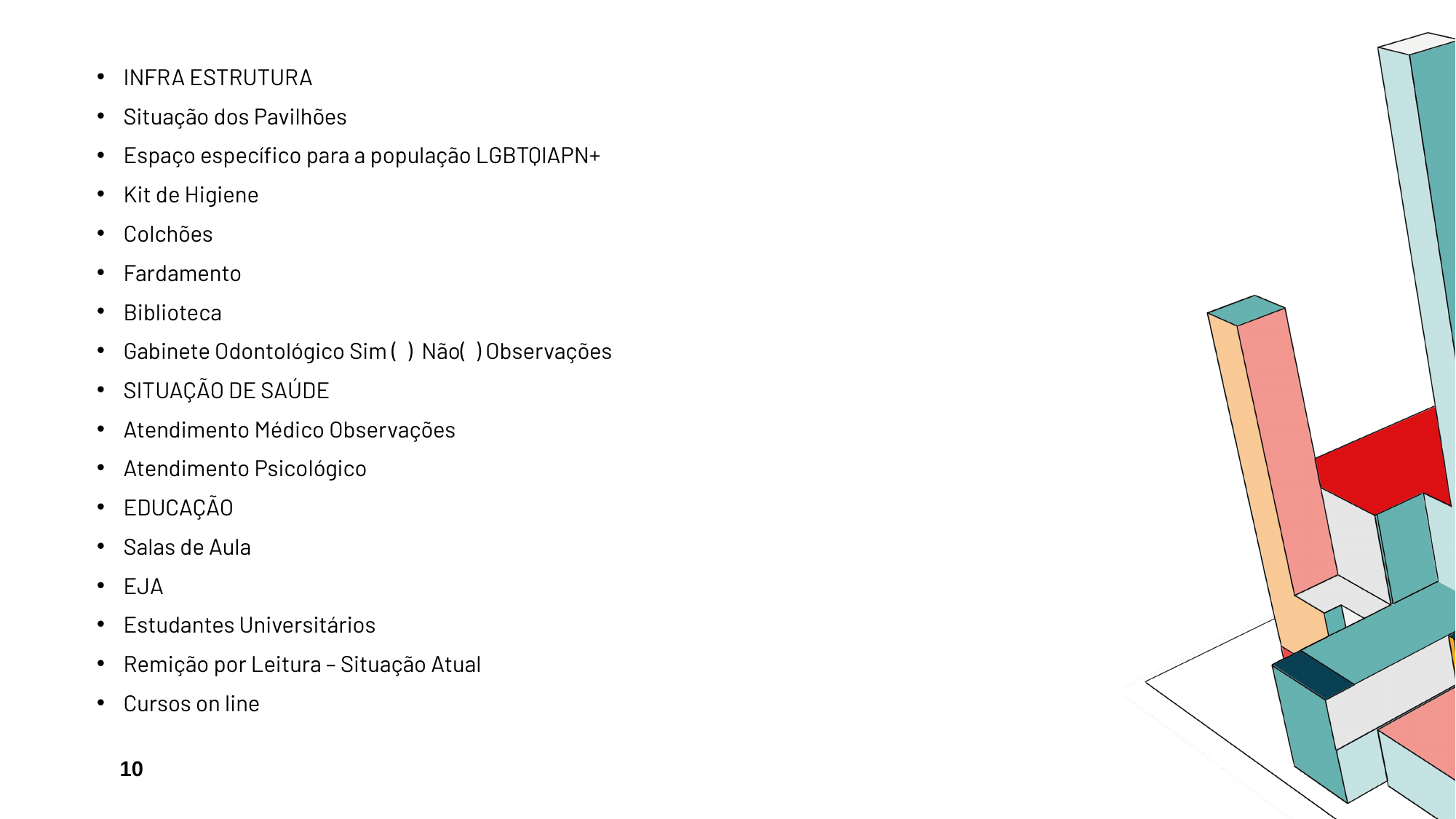

INFRA ESTRUTURA
Situação dos Pavilhões
Espaço específico para a população LGBTQIAPN+
Kit de Higiene
Colchões
Fardamento
Biblioteca
Gabinete Odontológico Sim (  )  Não(  ) Observações
SITUAÇÃO DE SAÚDE
Atendimento Médico Observações
Atendimento Psicológico
EDUCAÇÃO
Salas de Aula
EJA
Estudantes Universitários
Remição por Leitura – Situação Atual
Cursos on line

10